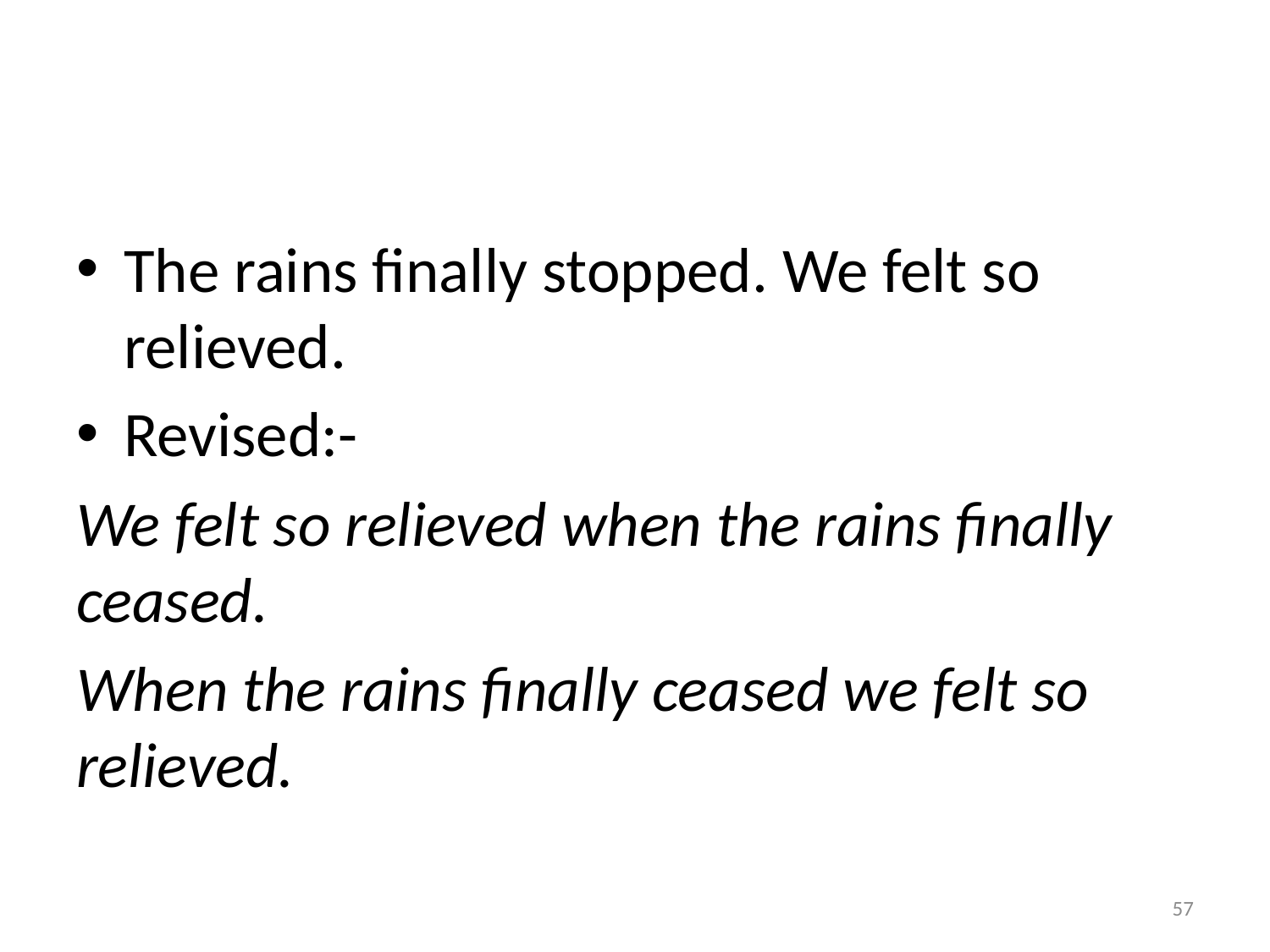

#
The rains finally stopped. We felt so relieved.
Revised:-
We felt so relieved when the rains finally ceased.
When the rains finally ceased we felt so relieved.

57